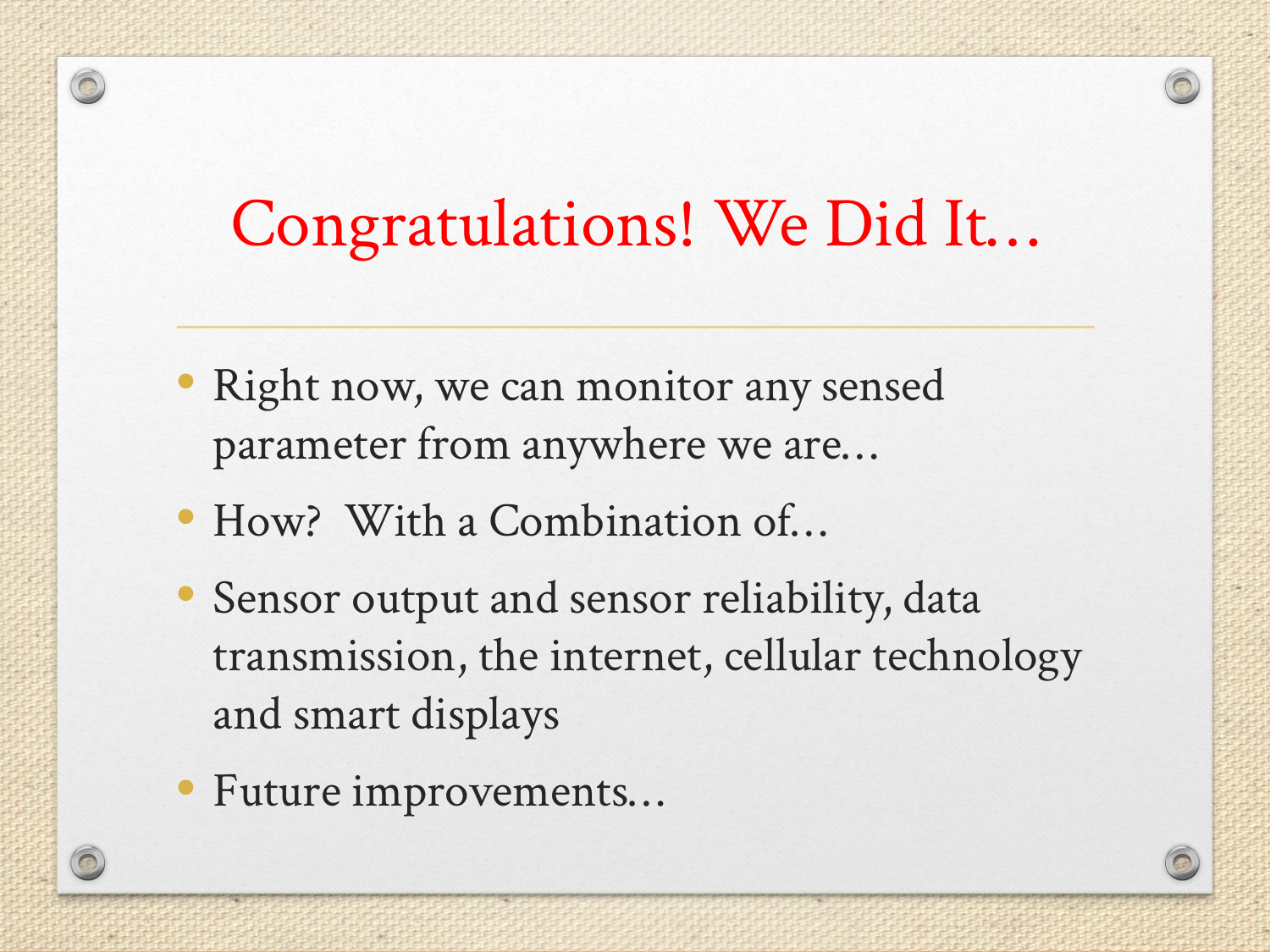

# Congratulations! We Did It…
Right now, we can monitor any sensed parameter from anywhere we are…
How?  With a Combination of…
Sensor output and sensor reliability, data transmission, the internet, cellular technology and smart displays
Future improvements…